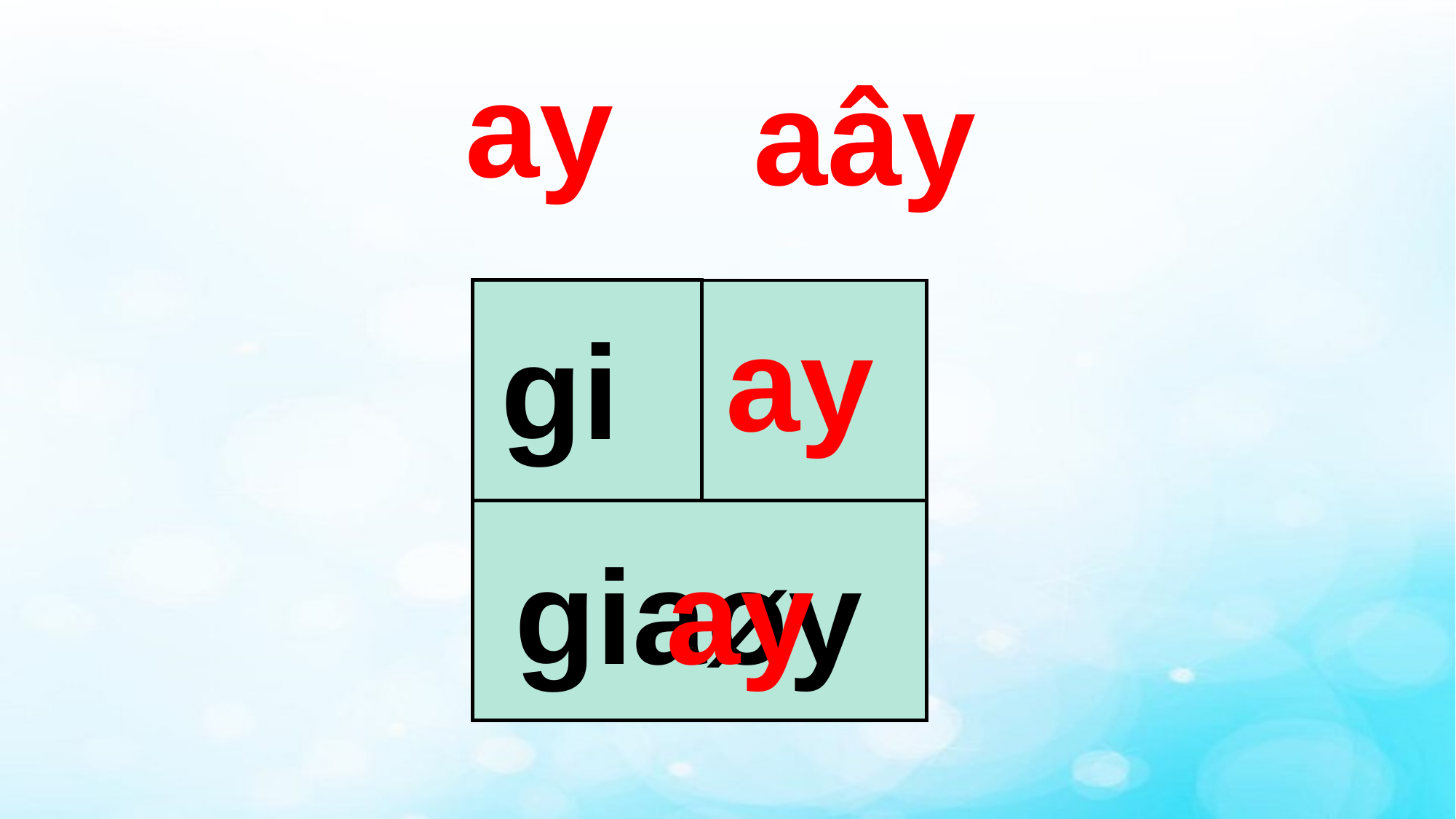

# ay
aây

ay
gi
giaøy
ay